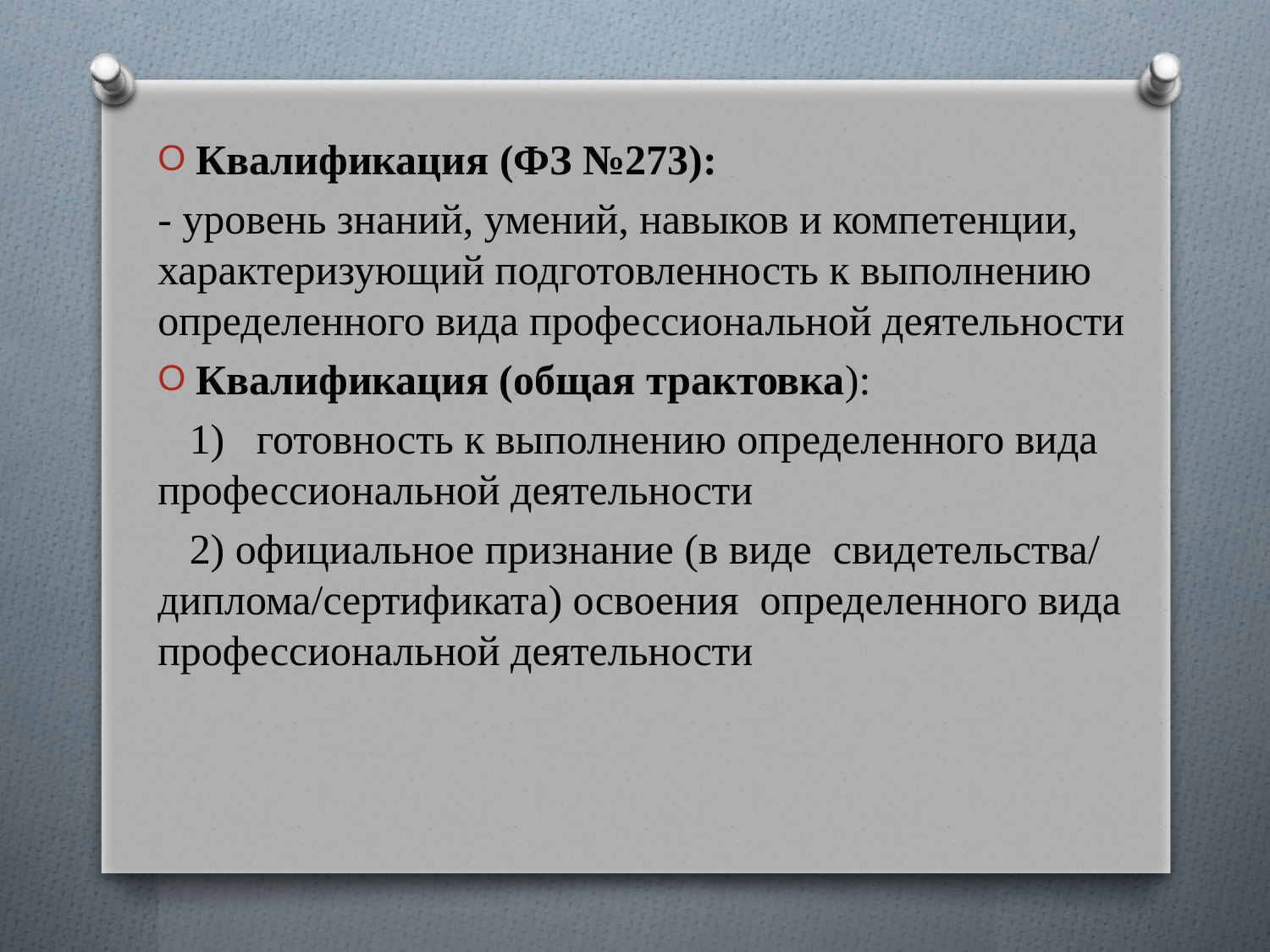

Квалификация (ФЗ №273):
- уровень знаний, умений, навыков и компетенции, характеризующий подготовленность к выполнению определенного вида профессиональной деятельности
Квалификация (общая трактовка):
   1)   готовность к выполнению определенного вида профессиональной деятельности
   2) официальное признание (в виде  свидетельства/    диплома/сертификата) освоения  определенного вида профессиональной деятельности